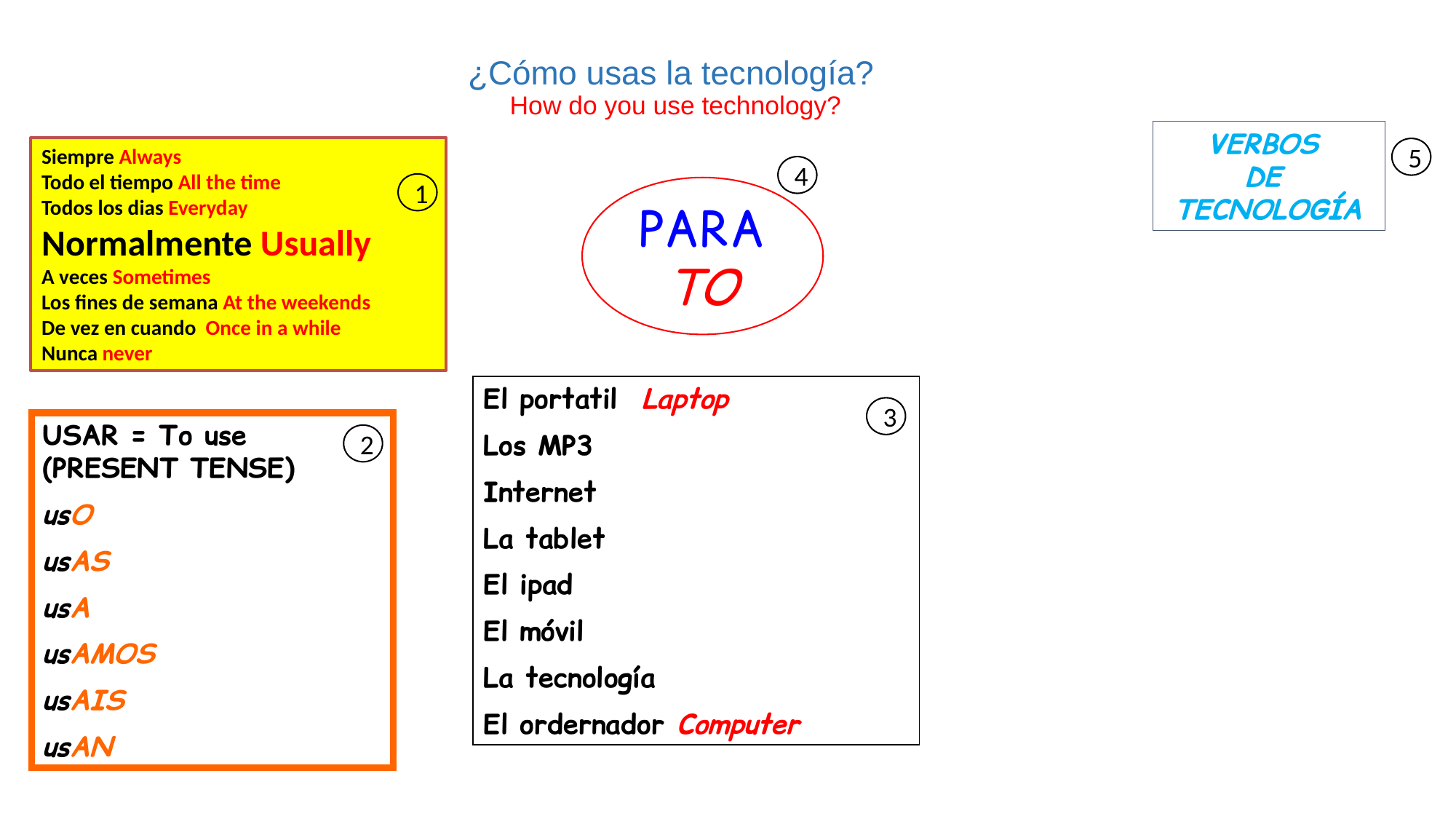

# ¿Cómo usas la tecnología? How do you use technology?
VERBOS
DE
TECNOLOGÍA
Siempre Always
Todo el tiempo All the time
Todos los dias Everyday
Normalmente Usually
A veces Sometimes
Los fines de semana At the weekends
De vez en cuando  Once in a while
Nunca never
5
4
1
PARA
TO
El portatil  Laptop
Los MP3
Internet
La tablet
El ipad
El móvil
La tecnología
El ordernador Computer
3
USAR = To use (PRESENT TENSE)
usO
usAS
usA
usAMOS
usAIS
usAN
2